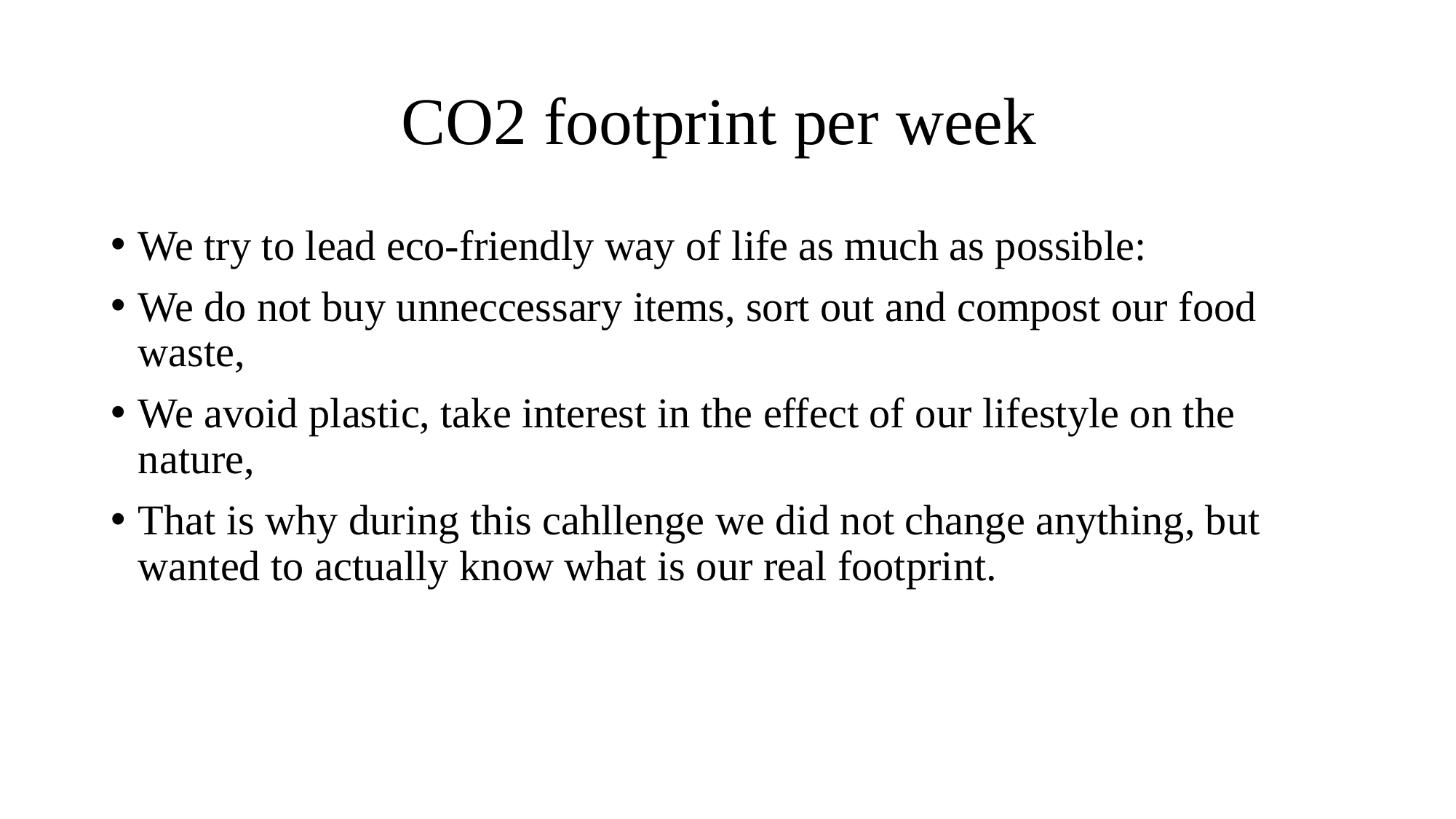

# CO2 footprint per week
We try to lead eco-friendly way of life as much as possible:
We do not buy unneccessary items, sort out and compost our food waste,
We avoid plastic, take interest in the effect of our lifestyle on the nature,
That is why during this cahllenge we did not change anything, but wanted to actually know what is our real footprint.